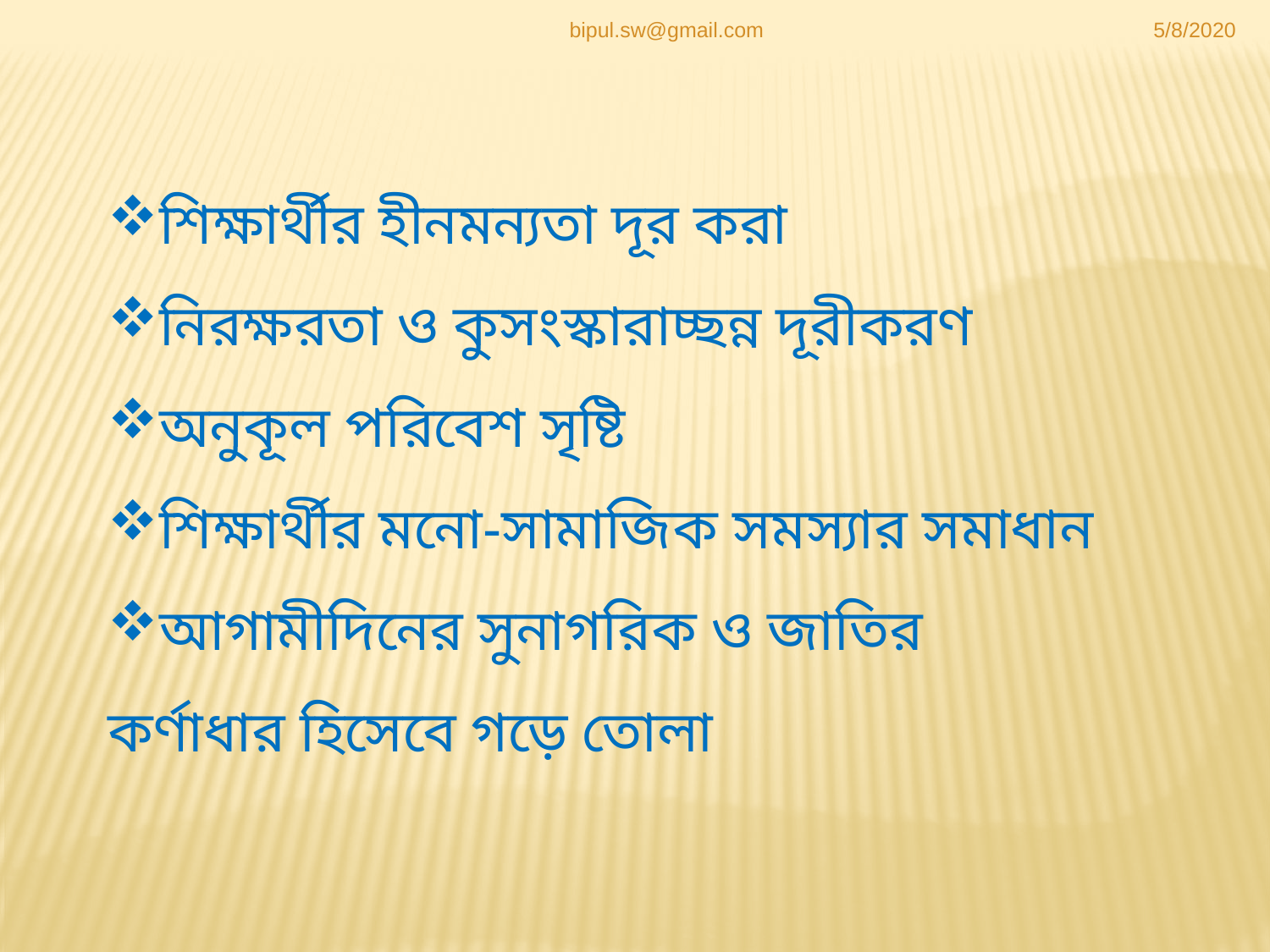

bipul.sw@gmail.com
5/8/2020
শিক্ষার্থীর হীনমন্যতা দূর করা
নিরক্ষরতা ও কুসংস্কারাচ্ছন্ন দূরীকরণ
অনুকূল পরিবেশ সৃষ্টি
শিক্ষার্থীর মনো-সামাজিক সমস্যার সমাধান
আগামীদিনের সুনাগরিক ও জাতির কর্ণাধার হিসেবে গড়ে তোলা